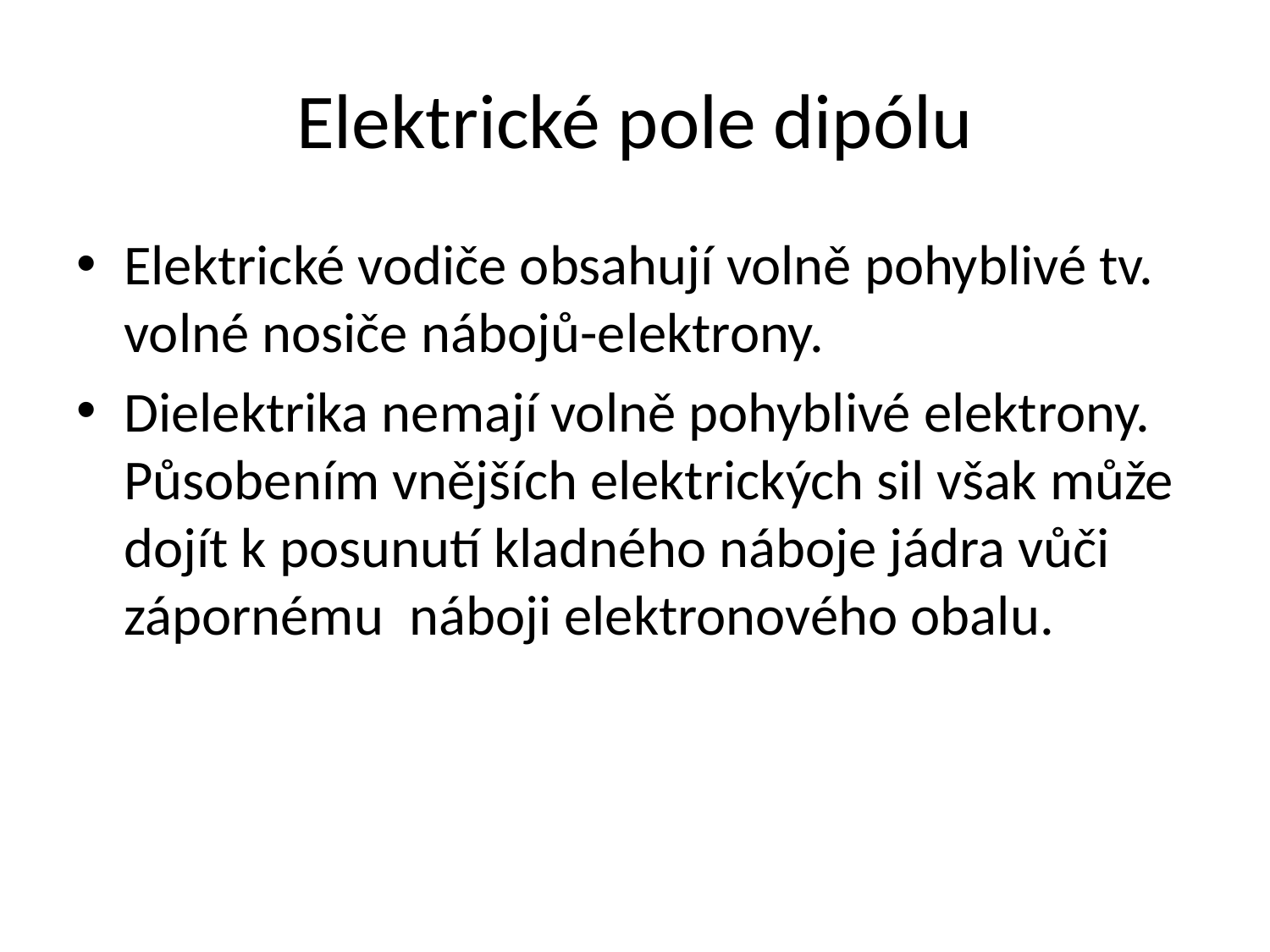

# Elektrické pole dipólu
Elektrické vodiče obsahují volně pohyblivé tv. volné nosiče nábojů-elektrony.
Dielektrika nemají volně pohyblivé elektrony. Působením vnějších elektrických sil však může dojít k posunutí kladného náboje jádra vůči zápornému  náboji elektronového obalu.